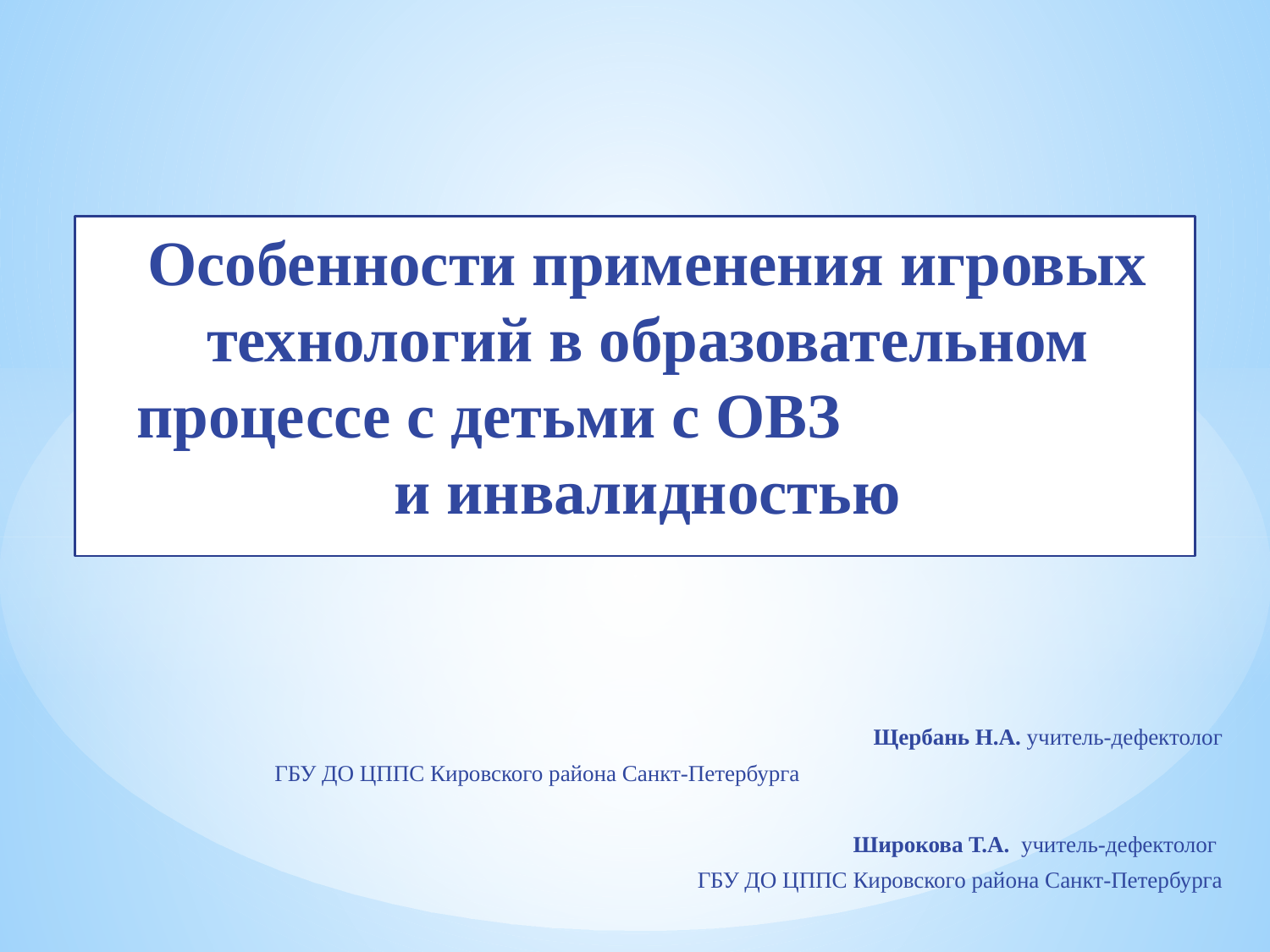

Щербань Н.А. учитель-дефектолог
 ГБУ ДО ЦППС Кировского района Санкт-Петербурга

                       Широкова Т.А.  учитель-дефектолог
ГБУ ДО ЦППС Кировского района Санкт-Петербурга

# Особенности применения игровых технологий в образовательном процессе с детьми с ОВЗ                     и инвалидностью